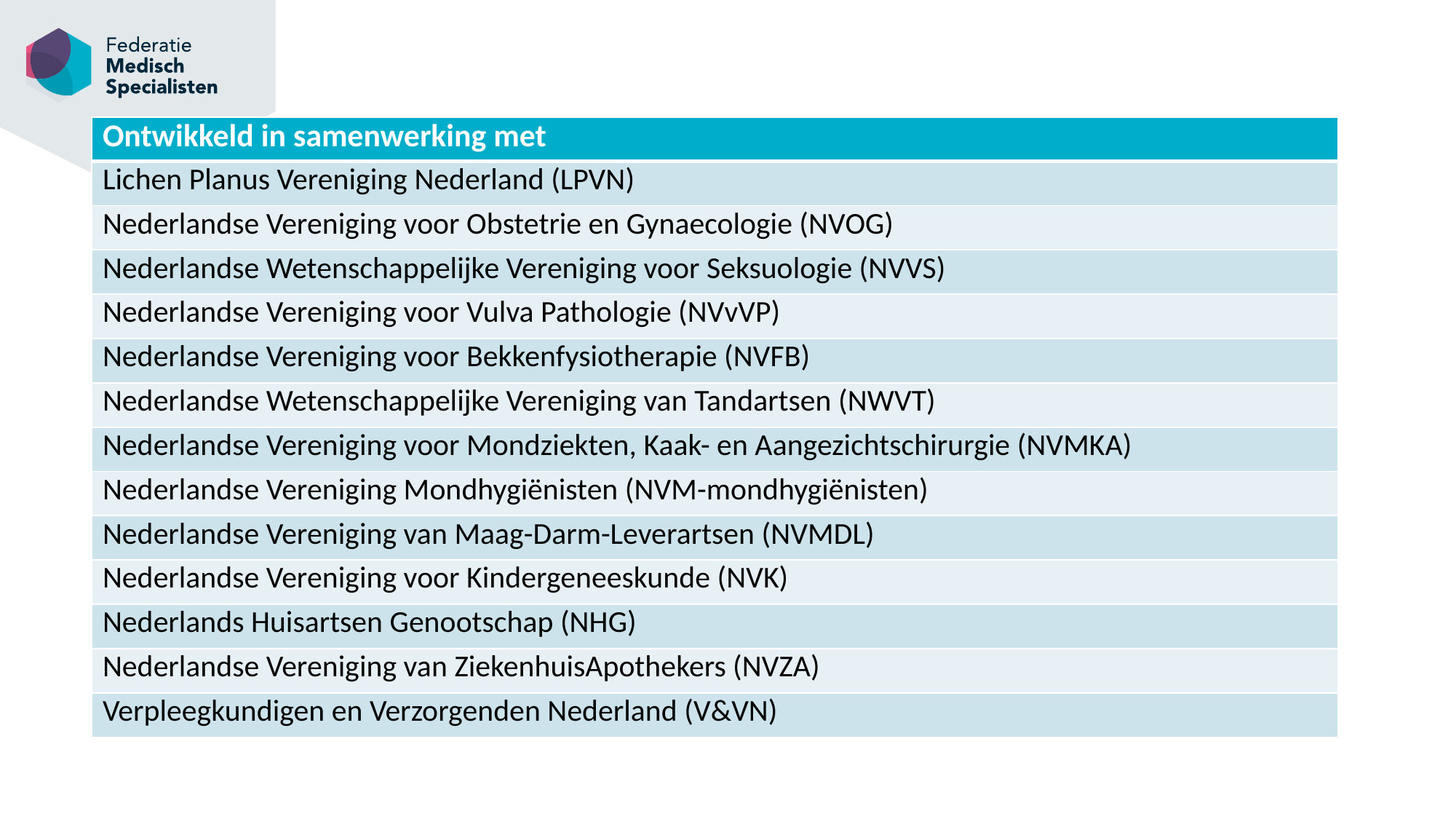

| Ontwikkeld in samenwerking met |
| --- |
| Lichen Planus Vereniging Nederland (LPVN) |
| Nederlandse Vereniging voor Obstetrie en Gynaecologie (NVOG) |
| Nederlandse Wetenschappelijke Vereniging voor Seksuologie (NVVS) |
| Nederlandse Vereniging voor Vulva Pathologie (NVvVP) |
| Nederlandse Vereniging voor Bekkenfysiotherapie (NVFB) |
| Nederlandse Wetenschappelijke Vereniging van Tandartsen (NWVT) |
| Nederlandse Vereniging voor Mondziekten, Kaak- en Aangezichtschirurgie (NVMKA) |
| Nederlandse Vereniging Mondhygiënisten (NVM-mondhygiënisten) |
| Nederlandse Vereniging van Maag-Darm-Leverartsen (NVMDL) |
| Nederlandse Vereniging voor Kindergeneeskunde (NVK) |
| Nederlands Huisartsen Genootschap (NHG) |
| Nederlandse Vereniging van ZiekenhuisApothekers (NVZA) |
| Verpleegkundigen en Verzorgenden Nederland (V&VN) |